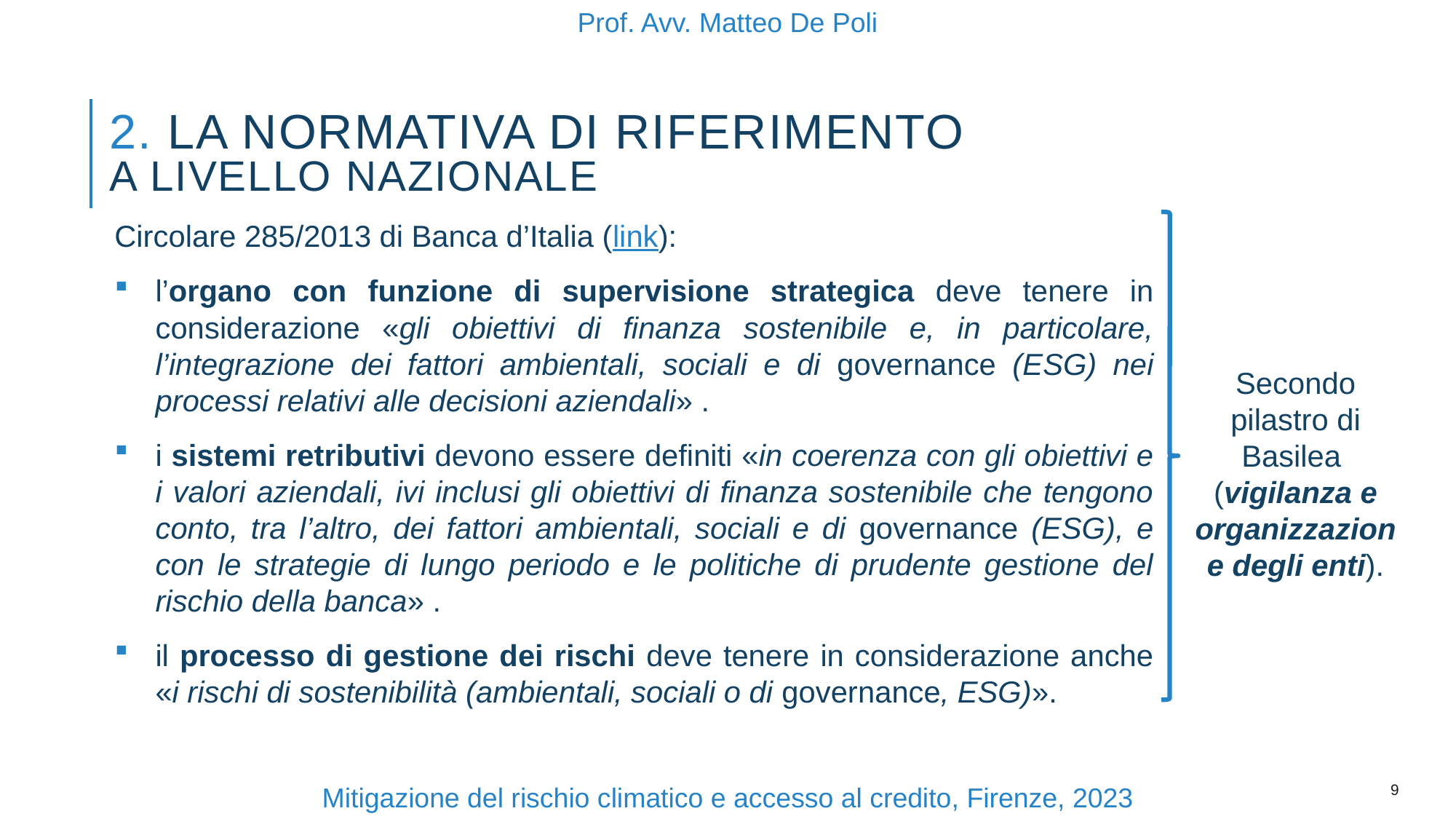

Prof. Avv. Matteo De Poli
# 2. La normativa di riferimento a livello nazionale
Circolare 285/2013 di Banca d’Italia (link):
l’organo con funzione di supervisione strategica deve tenere in considerazione «gli obiettivi di finanza sostenibile e, in particolare, l’integrazione dei fattori ambientali, sociali e di governance (ESG) nei processi relativi alle decisioni aziendali» .
i sistemi retributivi devono essere definiti «in coerenza con gli obiettivi e i valori aziendali, ivi inclusi gli obiettivi di finanza sostenibile che tengono conto, tra l’altro, dei fattori ambientali, sociali e di governance (ESG), e con le strategie di lungo periodo e le politiche di prudente gestione del rischio della banca» .
il processo di gestione dei rischi deve tenere in considerazione anche «i rischi di sostenibilità (ambientali, sociali o di governance, ESG)».

Secondo pilastro di Basilea
(vigilanza e organizzazione degli enti).
9
Mitigazione del rischio climatico e accesso al credito, Firenze, 2023